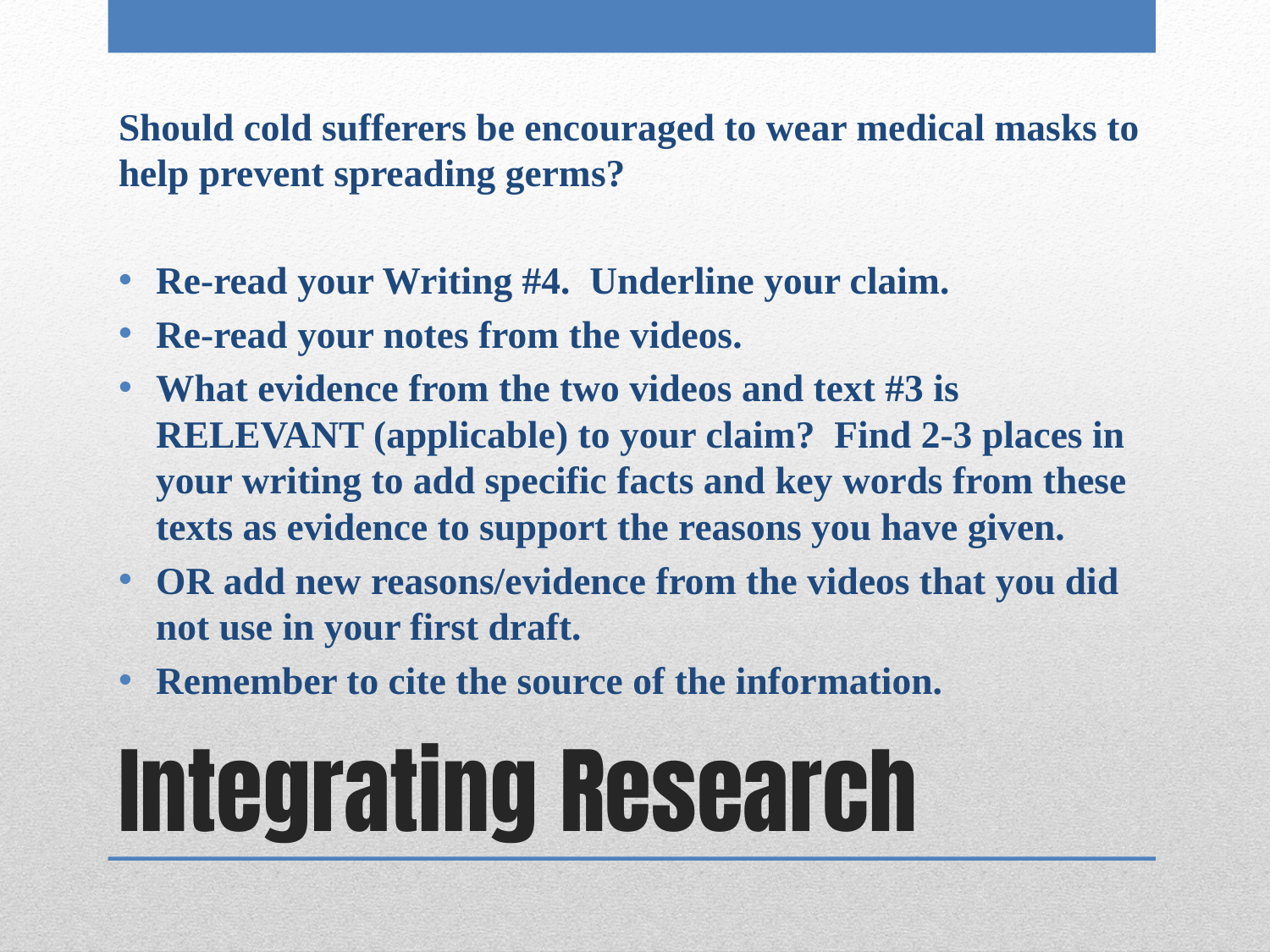

Should cold sufferers be encouraged to wear medical masks to help prevent spreading germs?

Re-read your Writing #4.  Underline your claim.
Re-read your notes from the videos.
What evidence from the two videos and text #3 is RELEVANT (applicable) to your claim?  Find 2-3 places in your writing to add specific facts and key words from these texts as evidence to support the reasons you have given.
OR add new reasons/evidence from the videos that you did not use in your first draft.
Remember to cite the source of the information.
# Integrating Research